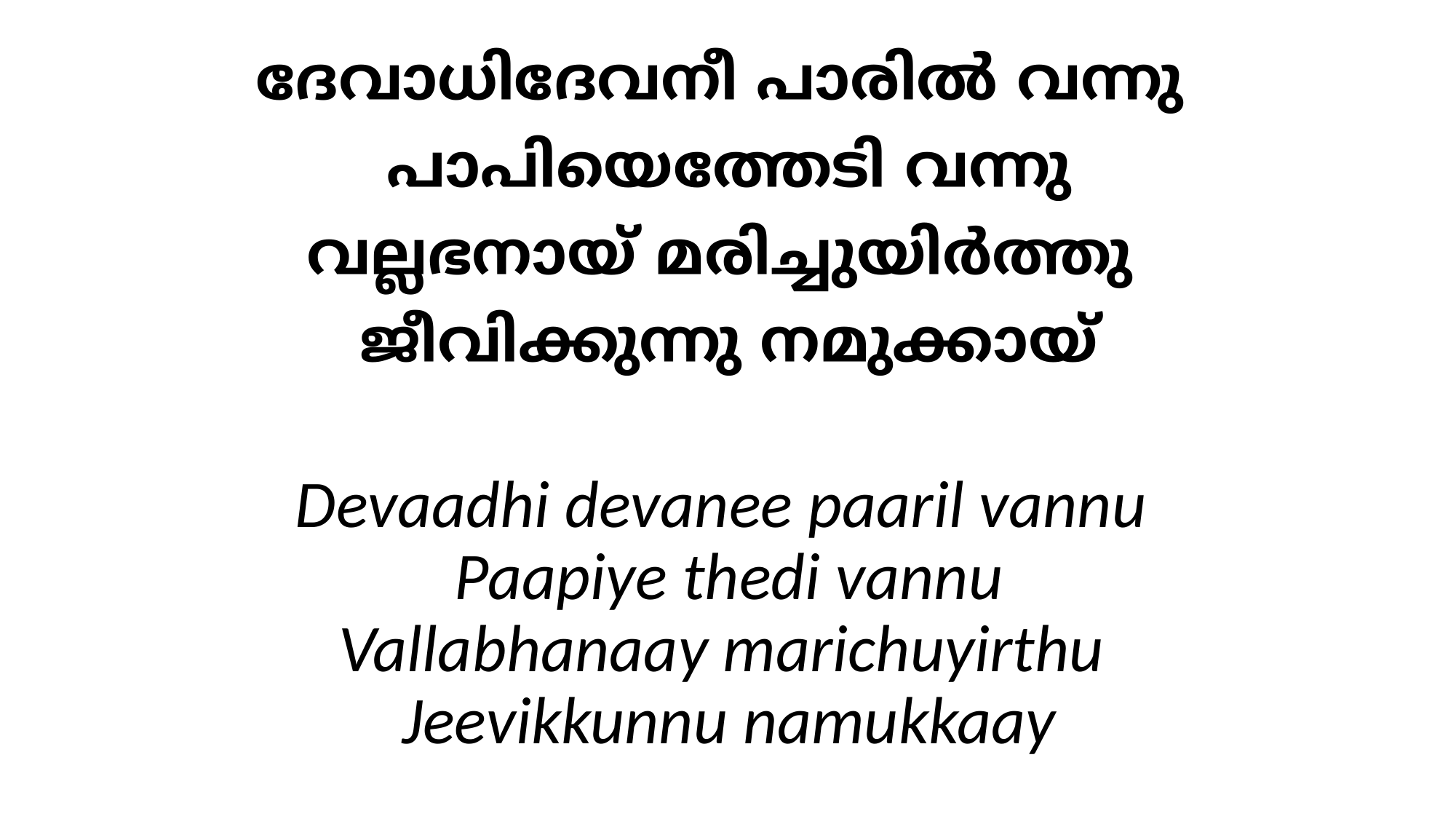

ദേവാധിദേവനീ പാരില്‍ വന്നു
പാപിയെത്തേടി വന്നു
വല്ലഭനായ് മരിച്ചുയിര്‍ത്തു
ജീവിക്കുന്നു നമുക്കായ്
# Devaadhi devanee paaril vannu Paapiye thedi vannu Vallabhanaay marichuyirthu Jeevikkunnu namukkaay